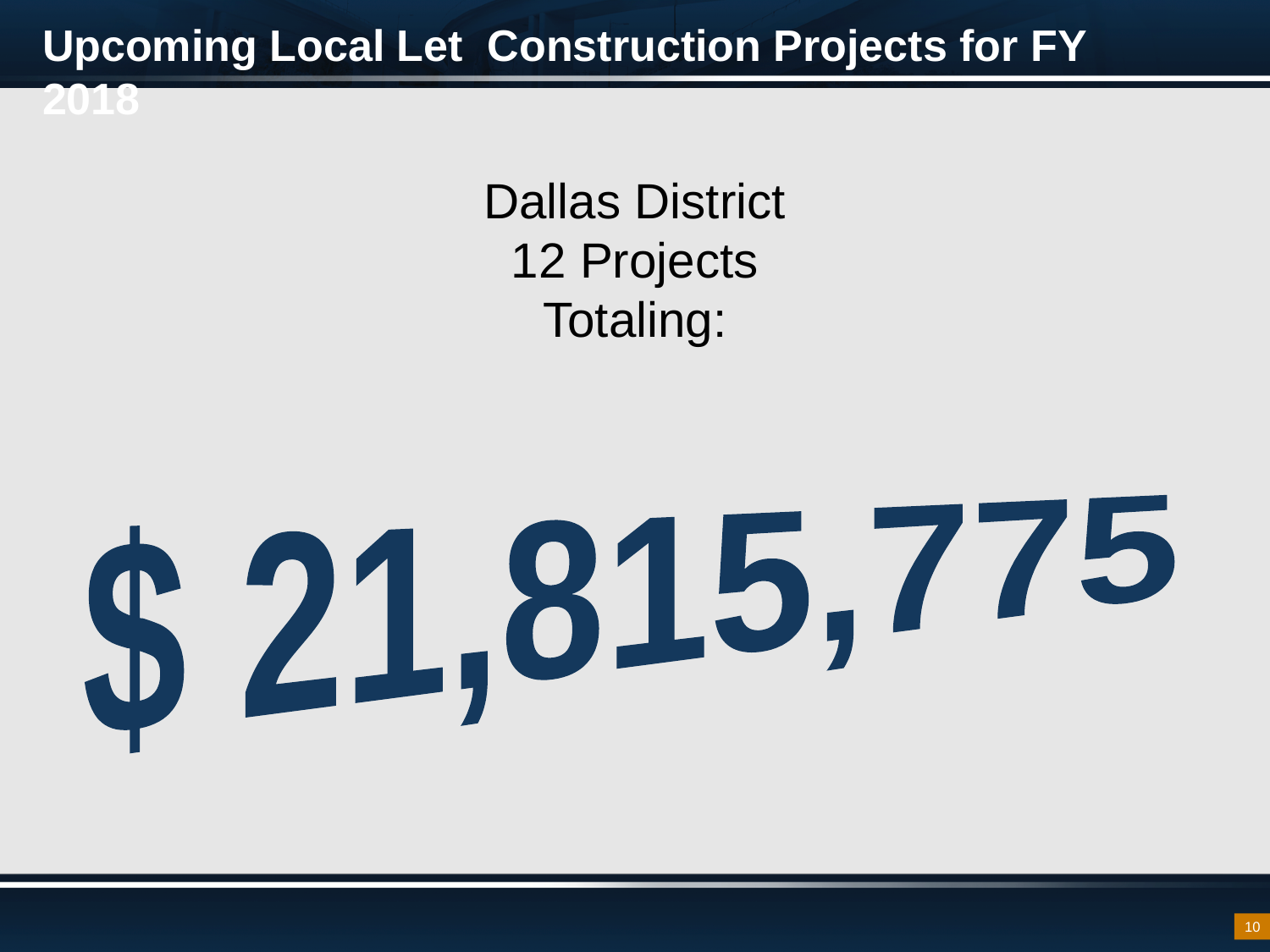

# Upcoming Local Let  Construction Projects for FY 2018
Dallas District
12 Projects
Totaling:
$ 21,815,775
10